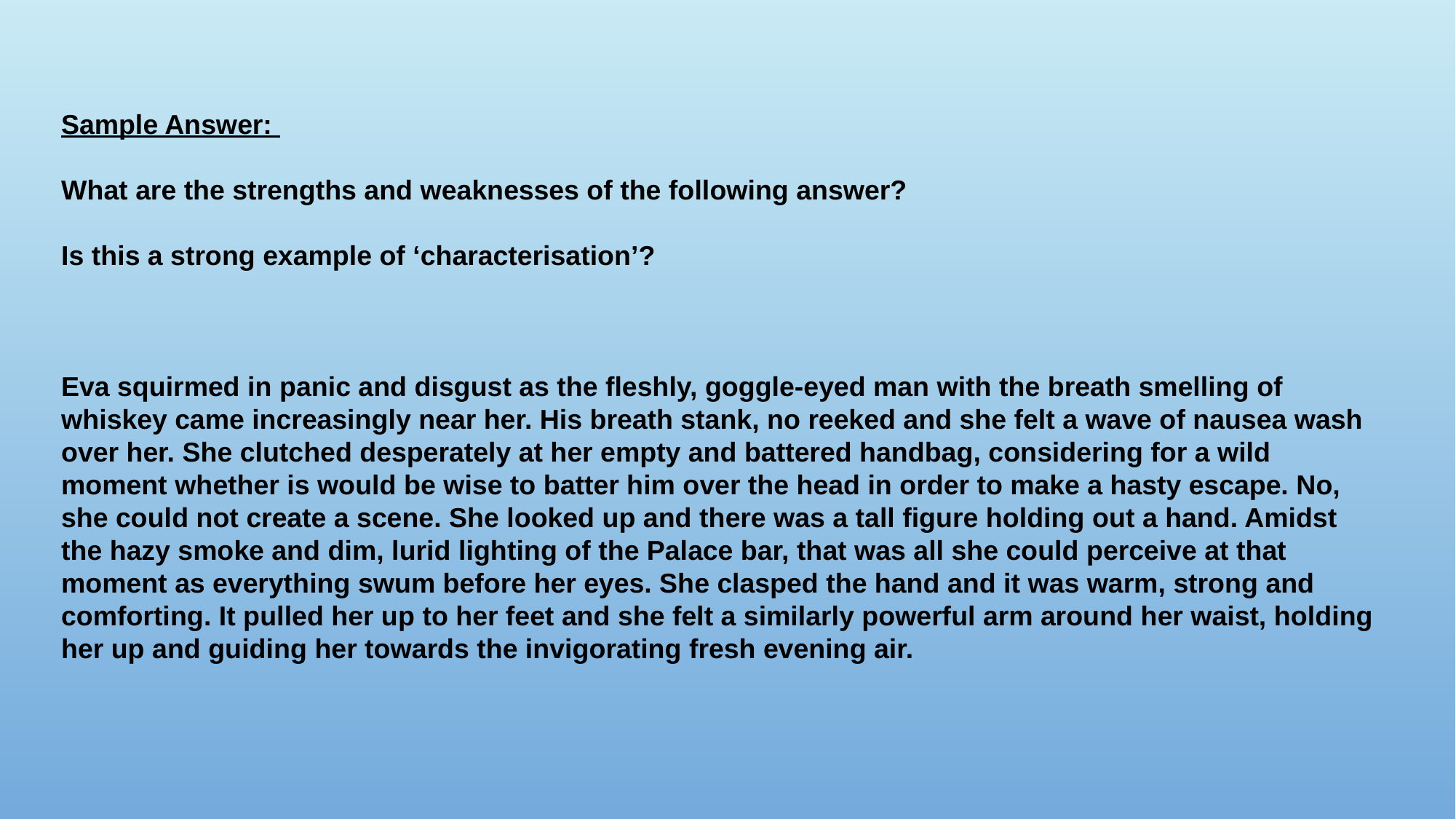

Sample Answer:

What are the strengths and weaknesses of the following answer?

Is this a strong example of ‘characterisation’?

Eva squirmed in panic and disgust as the fleshly, goggle-eyed man with the breath smelling of whiskey came increasingly near her. His breath stank, no reeked and she felt a wave of nausea wash over her. She clutched desperately at her empty and battered handbag, considering for a wild moment whether is would be wise to batter him over the head in order to make a hasty escape. No, she could not create a scene. She looked up and there was a tall figure holding out a hand. Amidst the hazy smoke and dim, lurid lighting of the Palace bar, that was all she could perceive at that moment as everything swum before her eyes. She clasped the hand and it was warm, strong and comforting. It pulled her up to her feet and she felt a similarly powerful arm around her waist, holding her up and guiding her towards the invigorating fresh evening air.